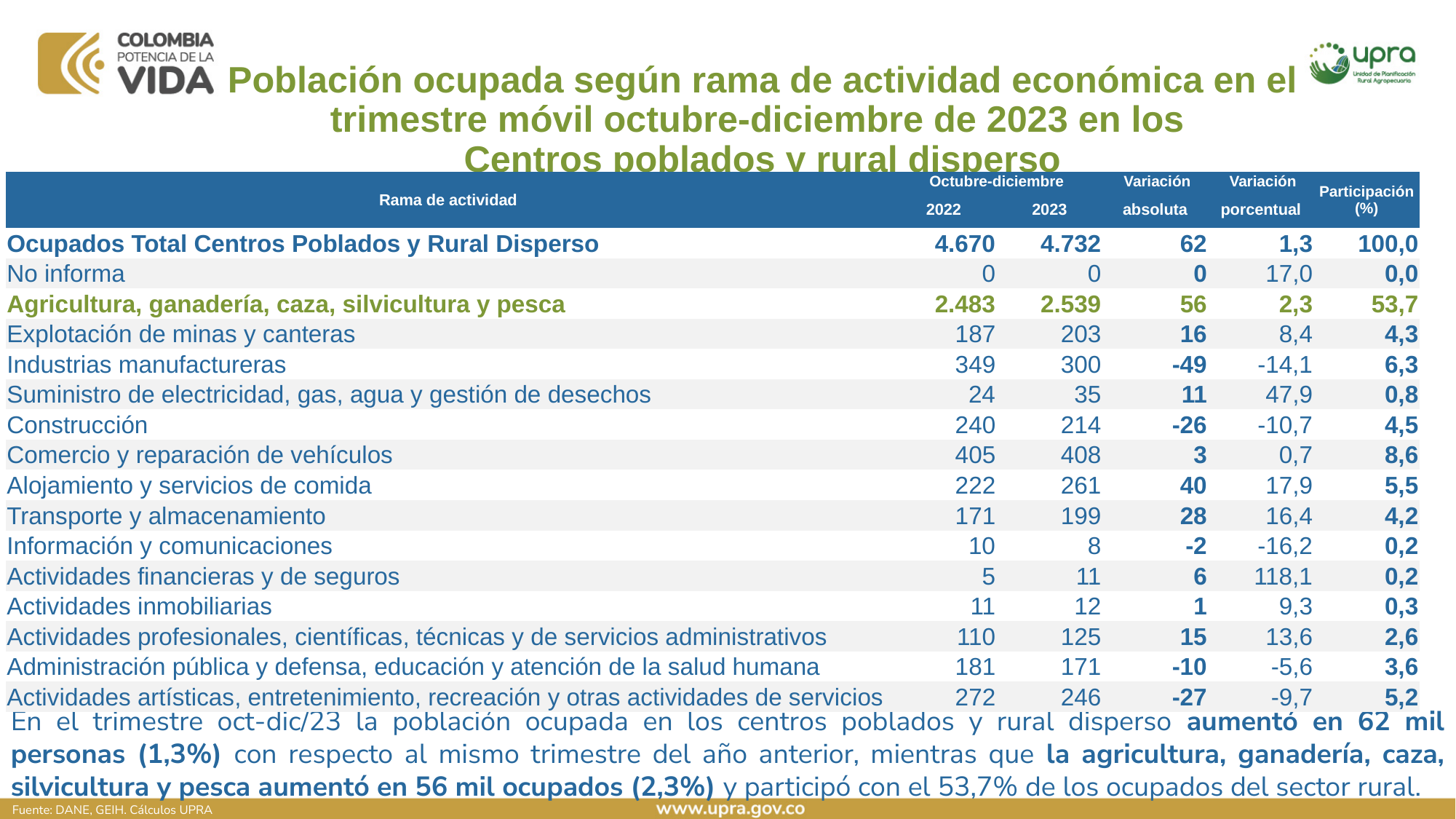

Población ocupada según rama de actividad económica en el trimestre móvil octubre-diciembre de 2023 en los
Centros poblados y rural disperso
| Rama de actividad | Octubre-diciembre | Abr-jun | Variación | Variación | Participación (%) |
| --- | --- | --- | --- | --- | --- |
|  | 2022 | 2023 | absoluta | porcentual |  |
| Ocupados Total Centros Poblados y Rural Disperso | 4.670 | 4.732 | 62 | 1,3 | 100,0 |
| No informa | 0 | 0 | 0 | 17,0 | 0,0 |
| Agricultura, ganadería, caza, silvicultura y pesca | 2.483 | 2.539 | 56 | 2,3 | 53,7 |
| Explotación de minas y canteras | 187 | 203 | 16 | 8,4 | 4,3 |
| Industrias manufactureras | 349 | 300 | -49 | -14,1 | 6,3 |
| Suministro de electricidad, gas, agua y gestión de desechos | 24 | 35 | 11 | 47,9 | 0,8 |
| Construcción | 240 | 214 | -26 | -10,7 | 4,5 |
| Comercio y reparación de vehículos | 405 | 408 | 3 | 0,7 | 8,6 |
| Alojamiento y servicios de comida | 222 | 261 | 40 | 17,9 | 5,5 |
| Transporte y almacenamiento | 171 | 199 | 28 | 16,4 | 4,2 |
| Información y comunicaciones | 10 | 8 | -2 | -16,2 | 0,2 |
| Actividades financieras y de seguros | 5 | 11 | 6 | 118,1 | 0,2 |
| Actividades inmobiliarias | 11 | 12 | 1 | 9,3 | 0,3 |
| Actividades profesionales, científicas, técnicas y de servicios administrativos | 110 | 125 | 15 | 13,6 | 2,6 |
| Administración pública y defensa, educación y atención de la salud humana | 181 | 171 | -10 | -5,6 | 3,6 |
| Actividades artísticas, entretenimiento, recreación y otras actividades de servicios | 272 | 246 | -27 | -9,7 | 5,2 |
En el trimestre oct-dic/23 la población ocupada en los centros poblados y rural disperso aumentó en 62 mil personas (1,3%) con respecto al mismo trimestre del año anterior, mientras que la agricultura, ganadería, caza, silvicultura y pesca aumentó en 56 mil ocupados (2,3%) y participó con el 53,7% de los ocupados del sector rural.
Fuente: DANE, GEIH. Cálculos UPRA